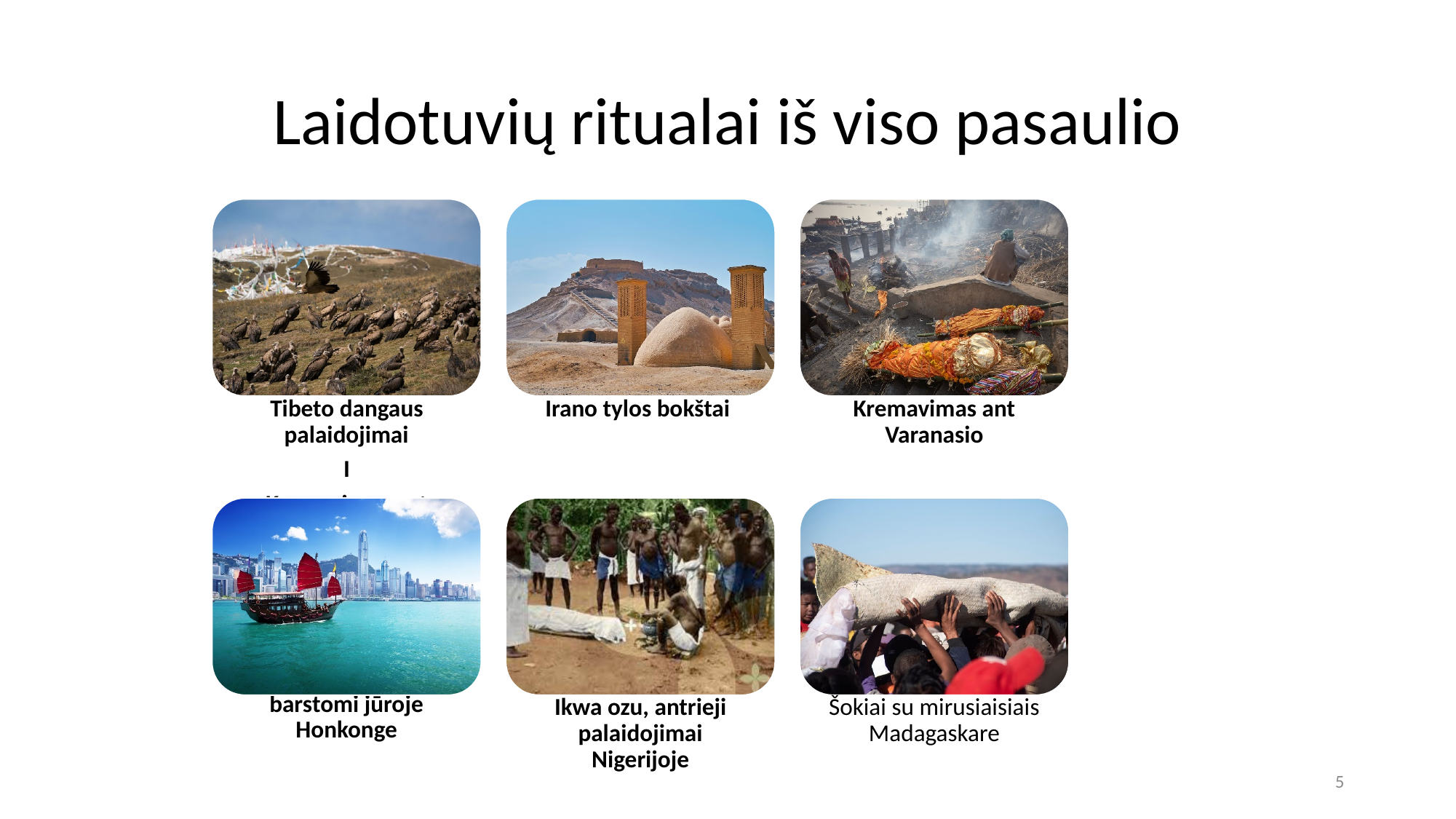

# Laidotuvių ritualai iš viso pasaulio
Tibeto dangaus palaidojimai
I
Kremavimas ant Varanasio piratų
Pelenai barstomi jūroje Honkonge
Ikwa ozu, „antrieji palaidojimai“ Nigerijos Igbo Pelenai barstomi jūroje Honkonge
Irano tylos bokštai
Kremavimas ant Varanasio

Ikwa ozu, antrieji palaidojimai Nigerijoje
Šokiai su mirusiaisiais Madagaskare
5